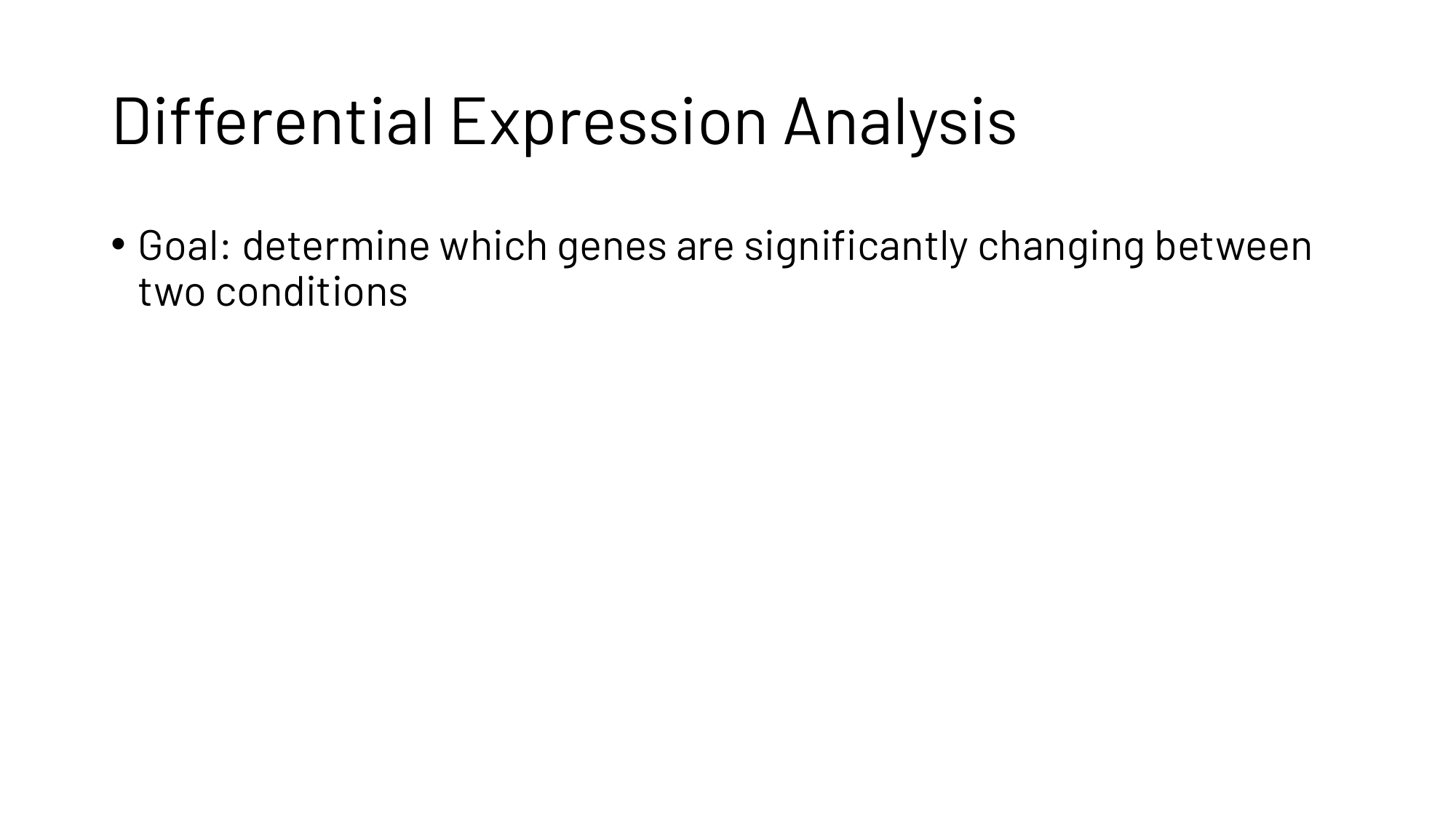

# Differential Expression Analysis
Goal: determine which genes are significantly changing between two conditions